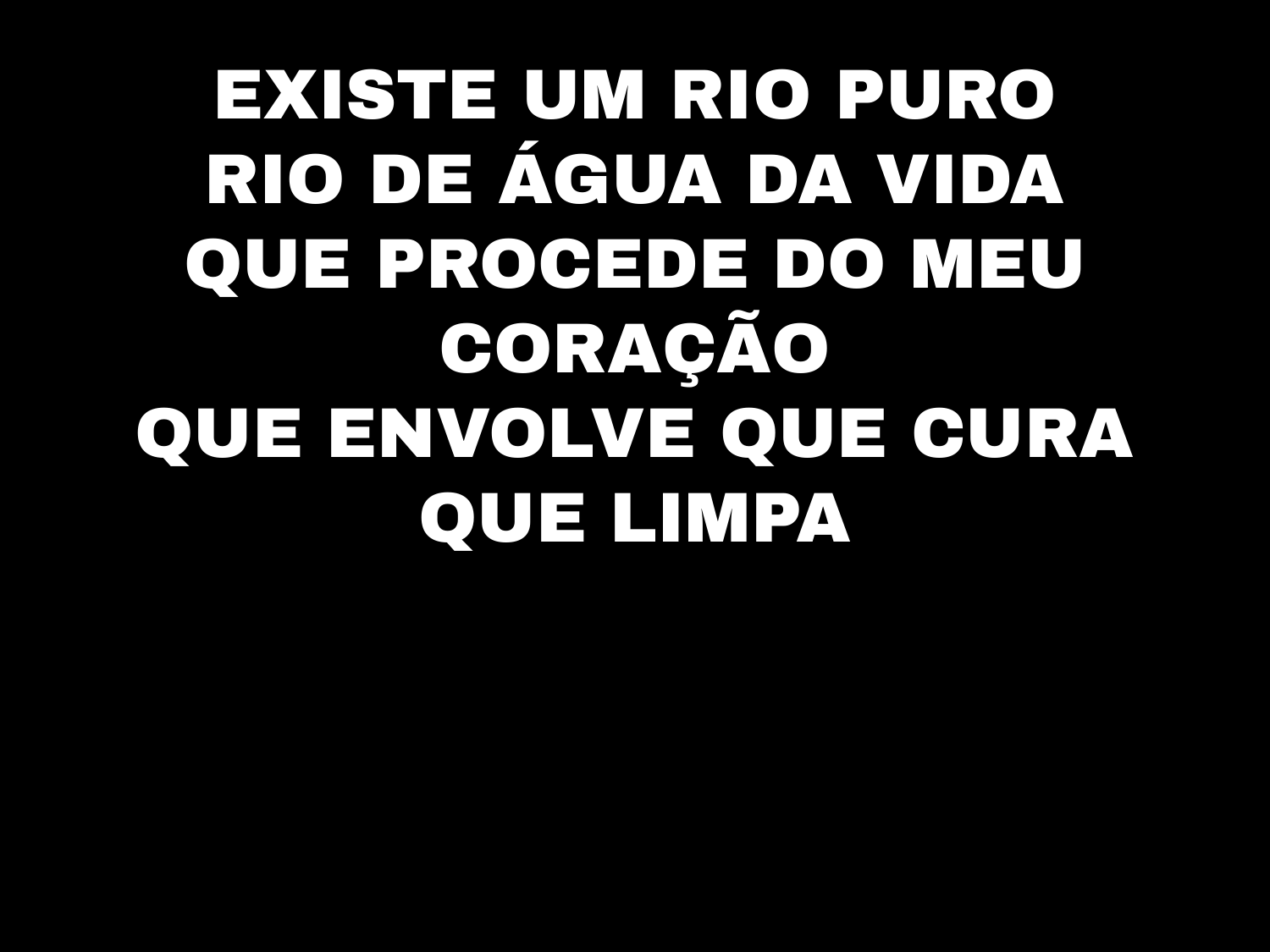

# EXISTE UM RIO PURO RIO DE ÁGUA DA VIDA QUE PROCEDE DO MEU CORAÇÃO QUE ENVOLVE QUE CURA QUE LIMPA